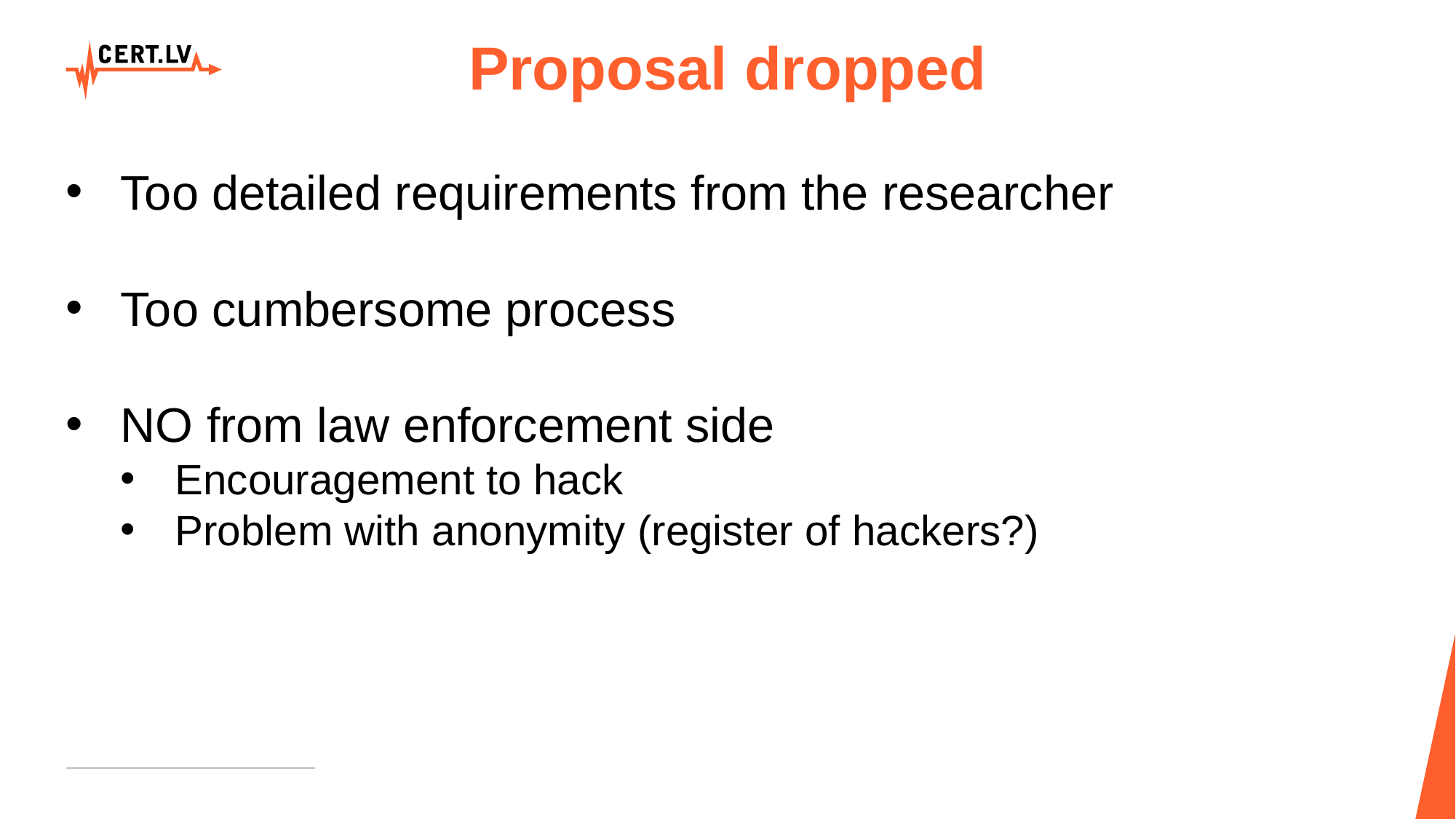

# Proposal dropped
Too detailed requirements from the researcher

Too cumbersome process

NO from law enforcement side
Encouragement to hack
Problem with anonymity (register of hackers?)